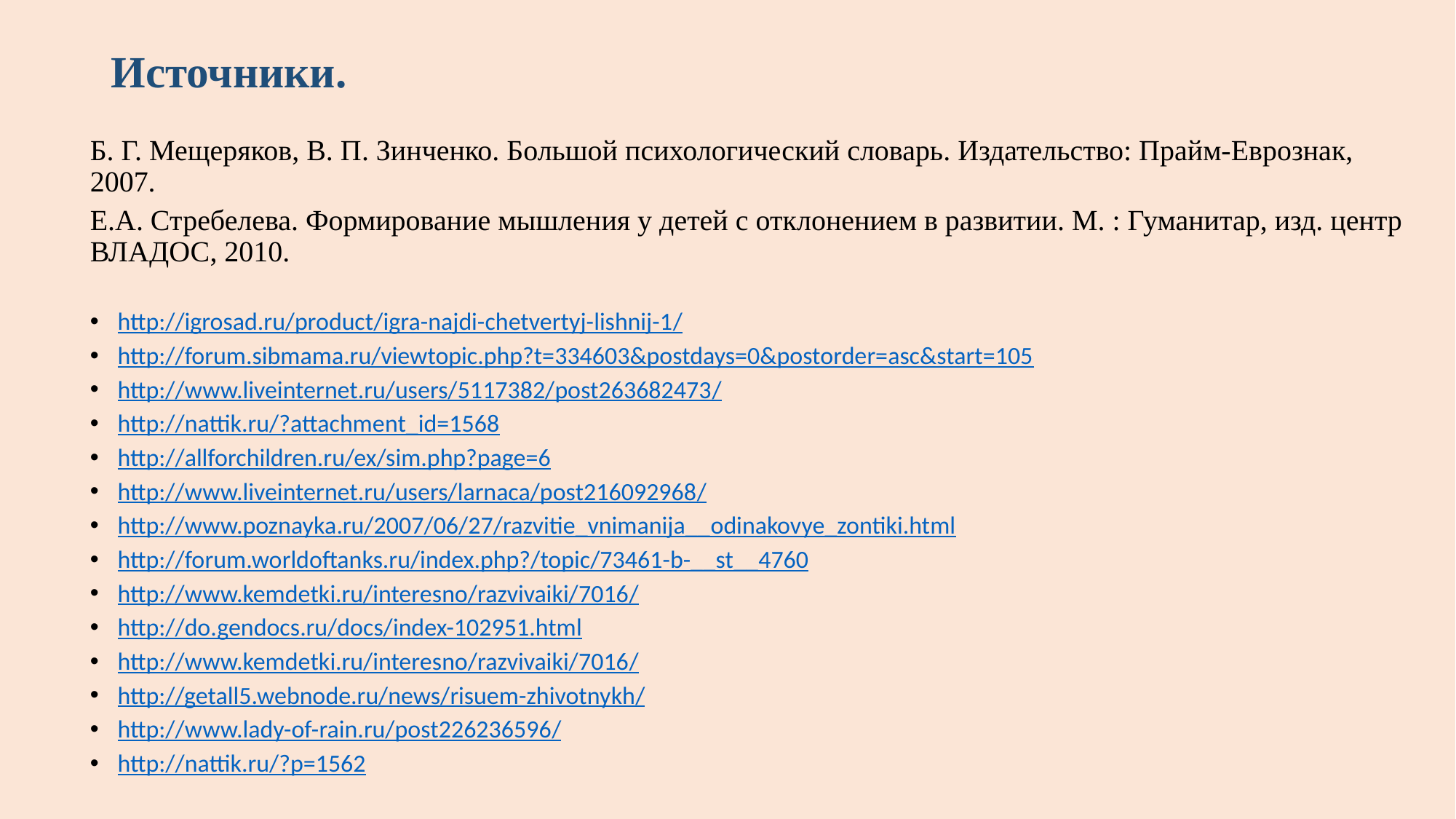

# Источники.
Б. Г. Мещеряков, В. П. Зинченко. Большой психологический словарь. Издательство: Прайм-Еврознак, 2007.
Е.А. Стребелева. Формирование мышления у детей с отклонением в развитии. М. : Гуманитар, изд. центр ВЛАДОС, 2010.

http://igrosad.ru/product/igra-najdi-chetvertyj-lishnij-1/
http://forum.sibmama.ru/viewtopic.php?t=334603&postdays=0&postorder=asc&start=105
http://www.liveinternet.ru/users/5117382/post263682473/
http://nattik.ru/?attachment_id=1568
http://allforchildren.ru/ex/sim.php?page=6
http://www.liveinternet.ru/users/larnaca/post216092968/
http://www.poznayka.ru/2007/06/27/razvitie_vnimanija__odinakovye_zontiki.html
http://forum.worldoftanks.ru/index.php?/topic/73461-b-__st__4760
http://www.kemdetki.ru/interesno/razvivaiki/7016/
http://do.gendocs.ru/docs/index-102951.html
http://www.kemdetki.ru/interesno/razvivaiki/7016/
http://getall5.webnode.ru/news/risuem-zhivotnykh/
http://www.lady-of-rain.ru/post226236596/
http://nattik.ru/?p=1562